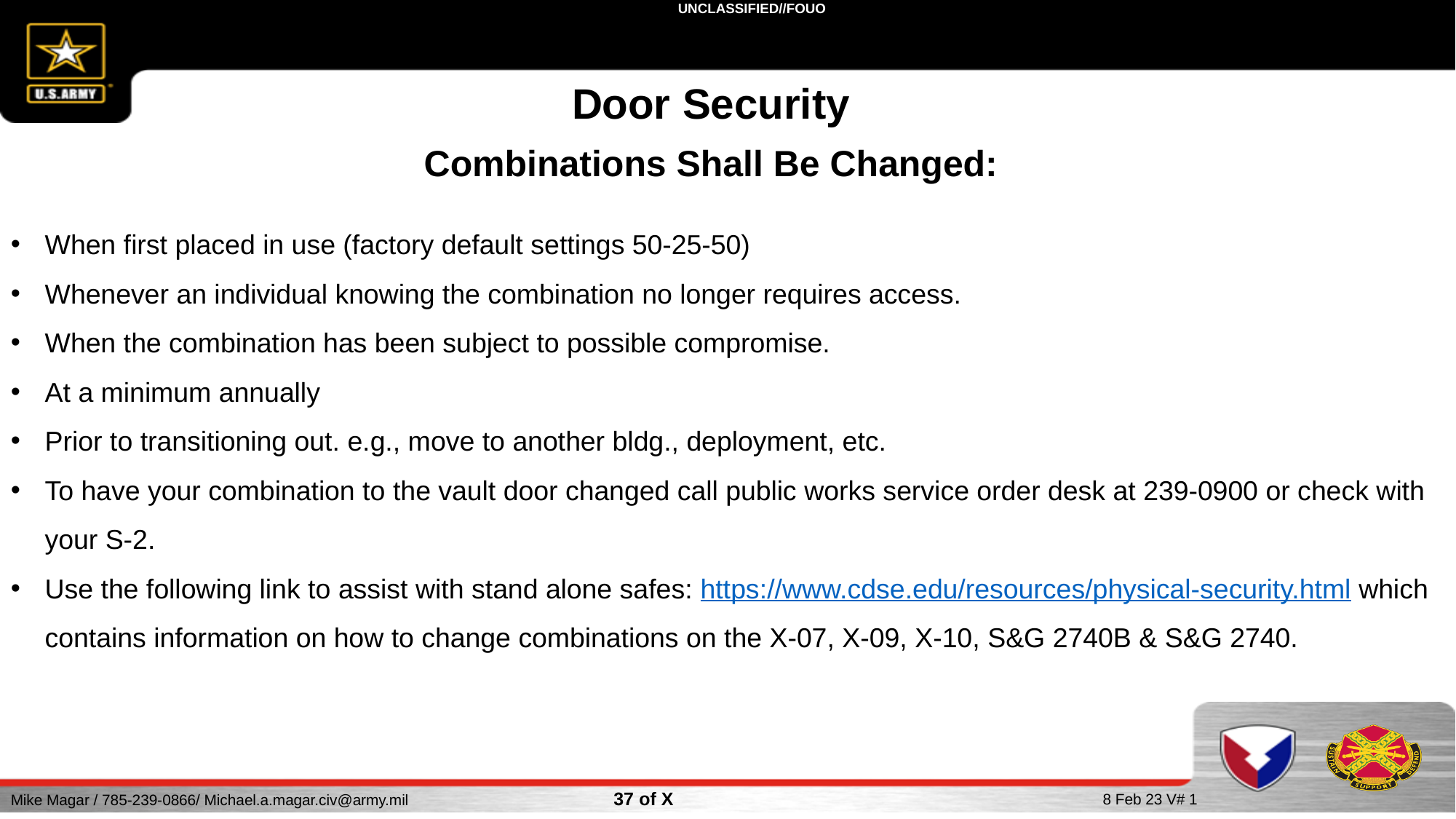

Door Security
Combinations Shall Be Changed:
When first placed in use (factory default settings 50-25-50)
Whenever an individual knowing the combination no longer requires access.
When the combination has been subject to possible compromise.
At a minimum annually
Prior to transitioning out. e.g., move to another bldg., deployment, etc.
To have your combination to the vault door changed call public works service order desk at 239-0900 or check with your S-2.
Use the following link to assist with stand alone safes: https://www.cdse.edu/resources/physical-security.html which contains information on how to change combinations on the X-07, X-09, X-10, S&G 2740B & S&G 2740.